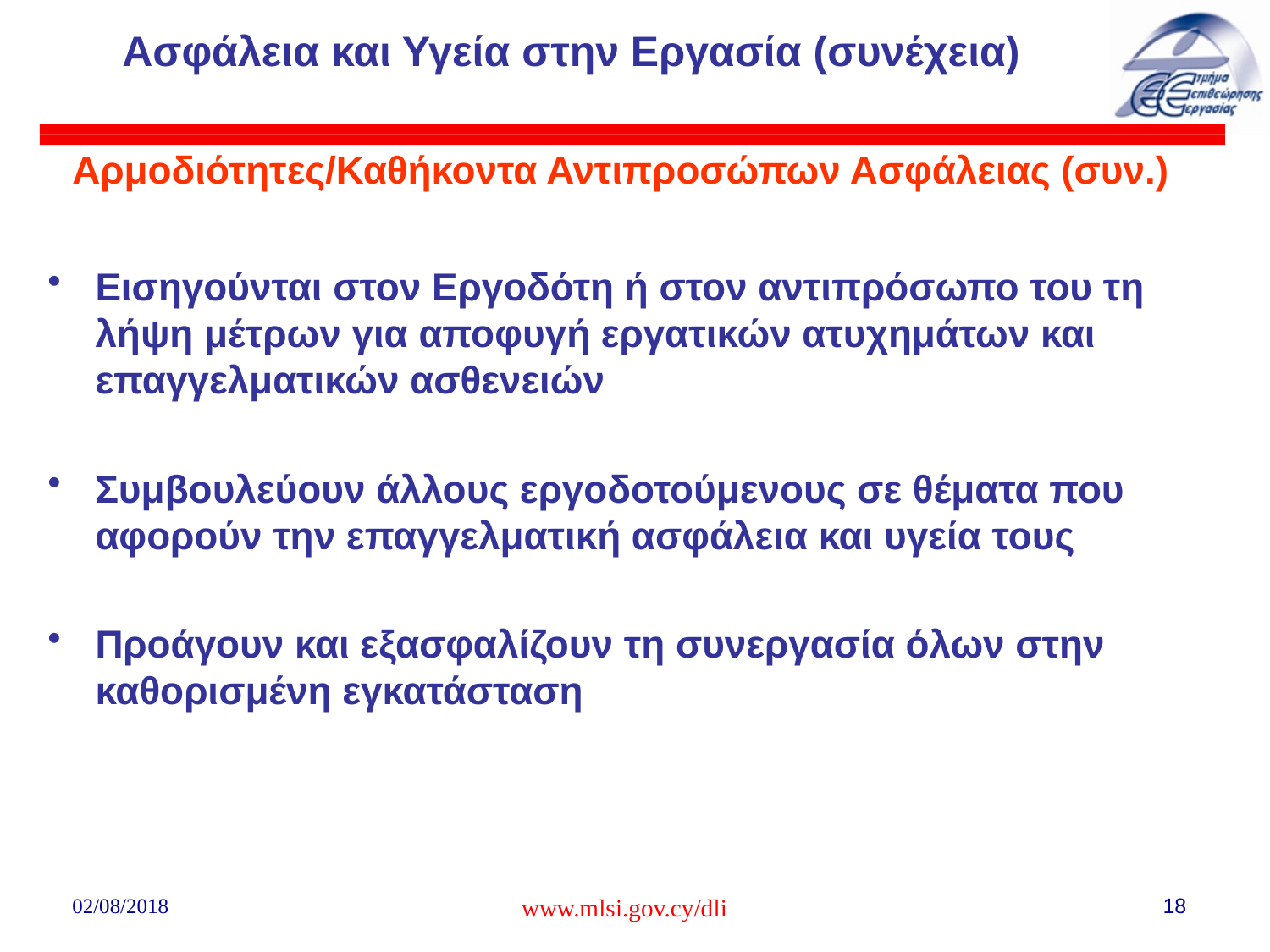

# Ασφάλεια και Υγεία στην Εργασία (συνέχεια)

Αρμοδιότητες/Καθήκοντα Αντιπροσώπων Ασφάλειας (συν.)

Εισηγούνται στον Εργοδότη ή στον αντιπρόσωπο του τη λήψη μέτρων για αποφυγή εργατικών ατυχημάτων και επαγγελματικών ασθενειών

Συμβουλεύουν άλλους εργοδοτούμενους σε θέματα που αφορούν την επαγγελματική ασφάλεια και υγεία τους

Προάγουν και εξασφαλίζουν τη συνεργασία όλων στην καθορισμένη εγκατάσταση

02/08/2018
www.mlsi.gov.cy/dli
18